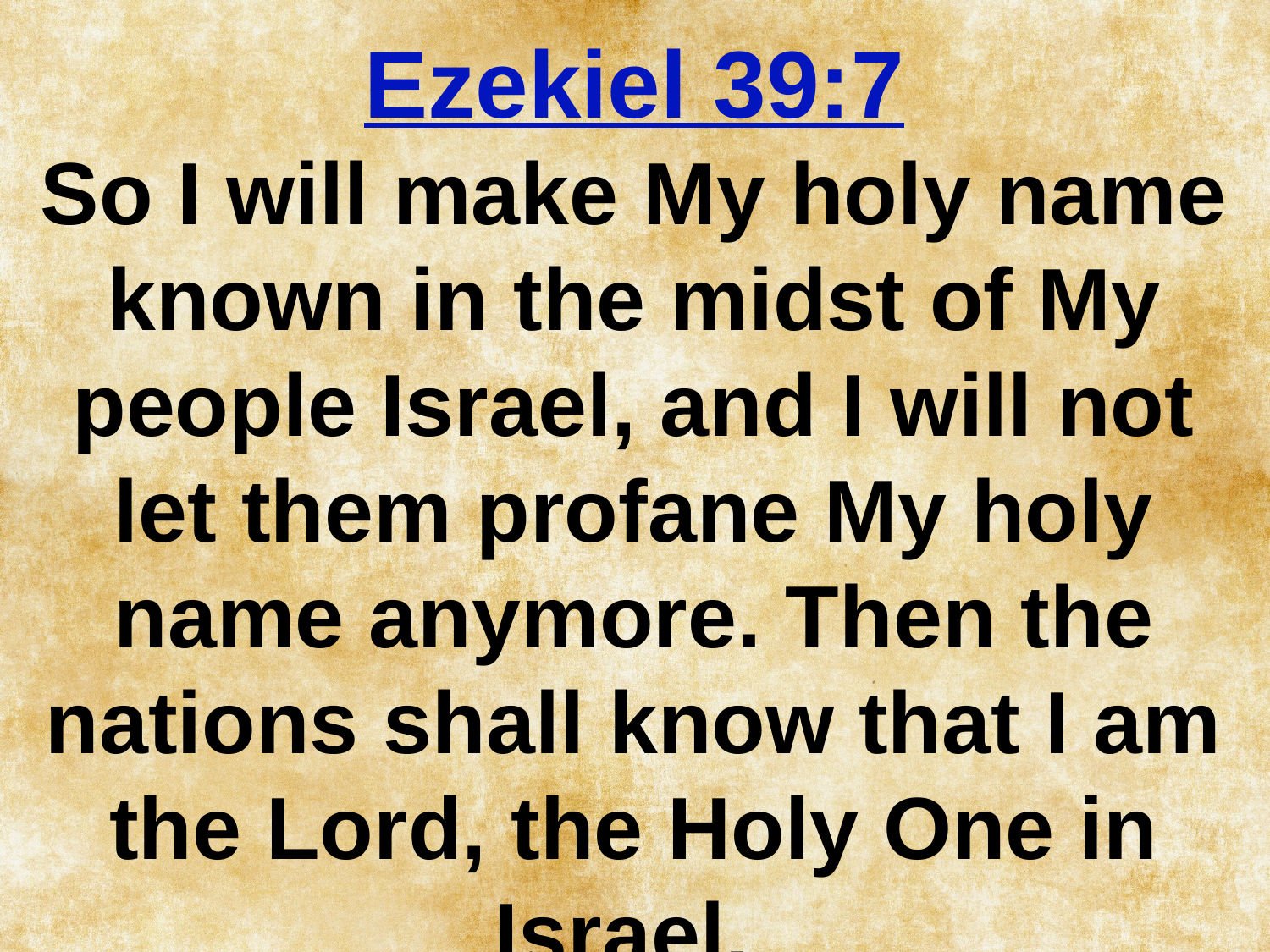

Ezekiel 39:7
So I will make My holy name known in the midst of My people Israel, and I will not let them profane My holy name anymore. Then the nations shall know that I am the Lord, the Holy One in Israel.